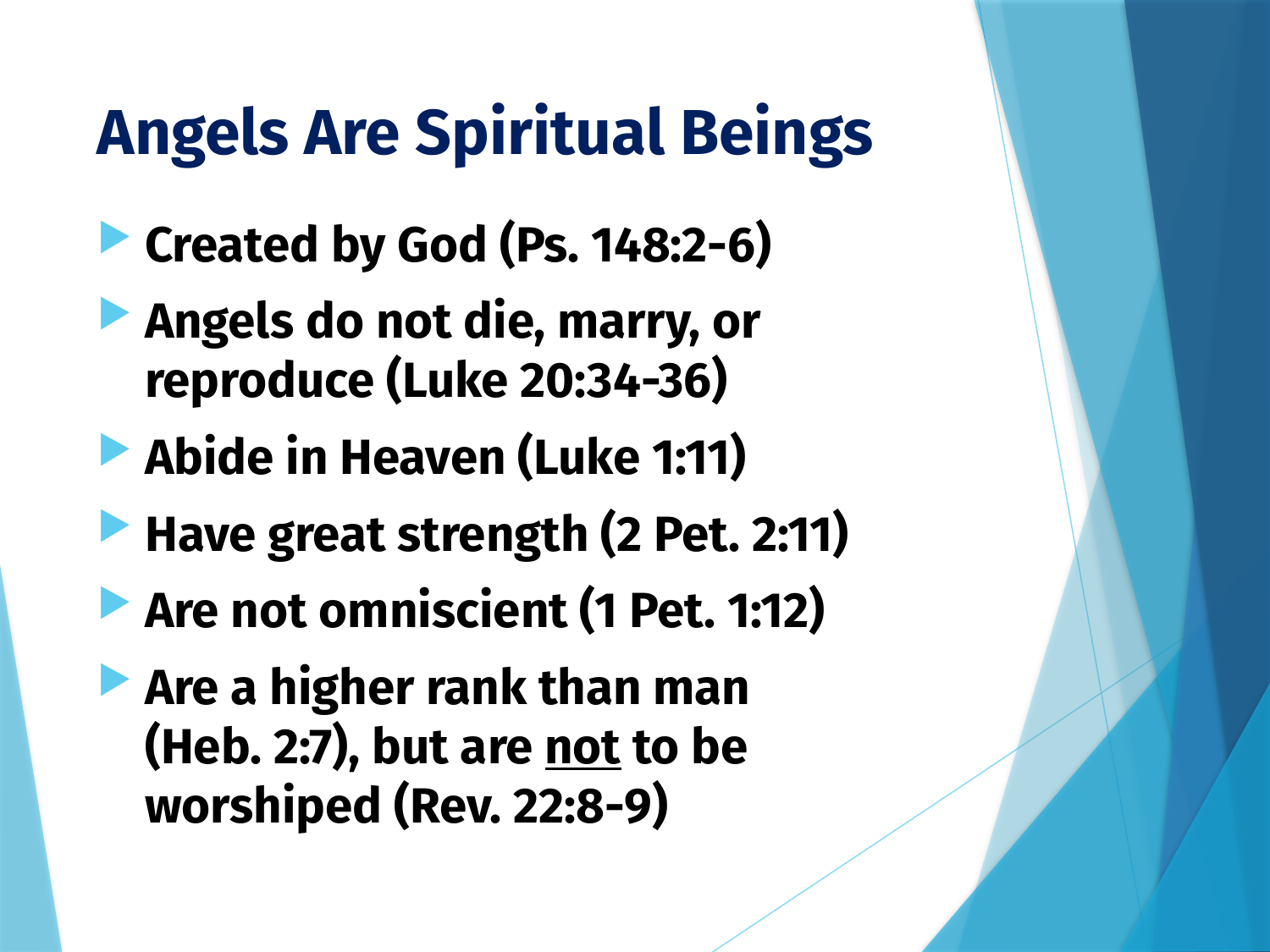

# Angels Are Spiritual Beings
Created by God (Ps. 148:2-6)
Angels do not die, marry, or reproduce (Luke 20:34-36)
Abide in Heaven (Luke 1:11)
Have great strength (2 Pet. 2:11)
Are not omniscient (1 Pet. 1:12)
Are a higher rank than man
(Heb. 2:7), but are not to be worshiped (Rev. 22:8-9)